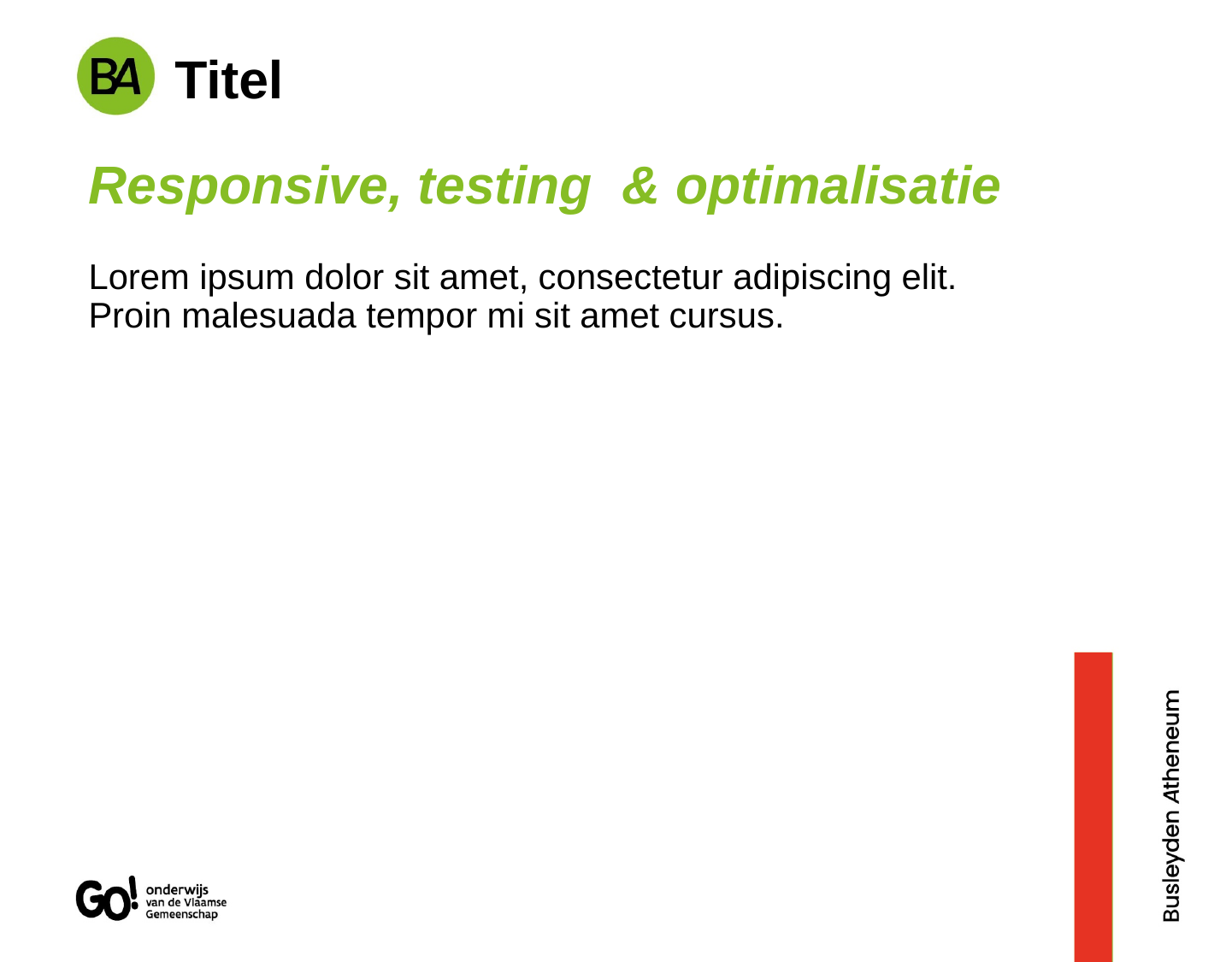

# Titel
Responsive, testing  & optimalisatie
Lorem ipsum dolor sit amet, consectetur adipiscing elit. Proin malesuada tempor mi sit amet cursus.